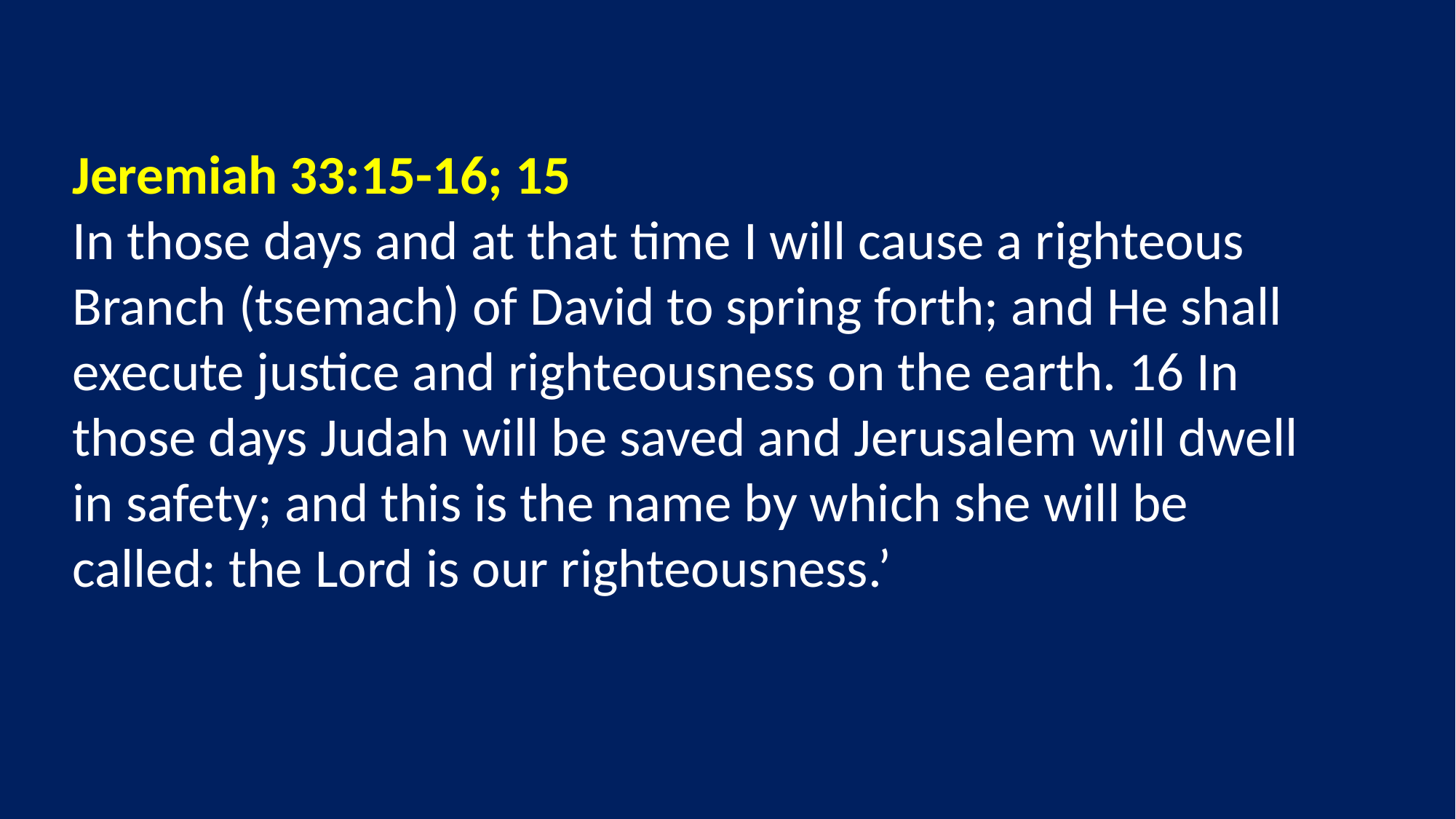

Jeremiah 33:15-16; 15
In those days and at that time I will cause a righteous Branch (tsemach) of David to spring forth; and He shall execute justice and righteousness on the earth. 16 In those days Judah will be saved and Jerusalem will dwell in safety; and this is the name by which she will be called: the Lord is our righteousness.’